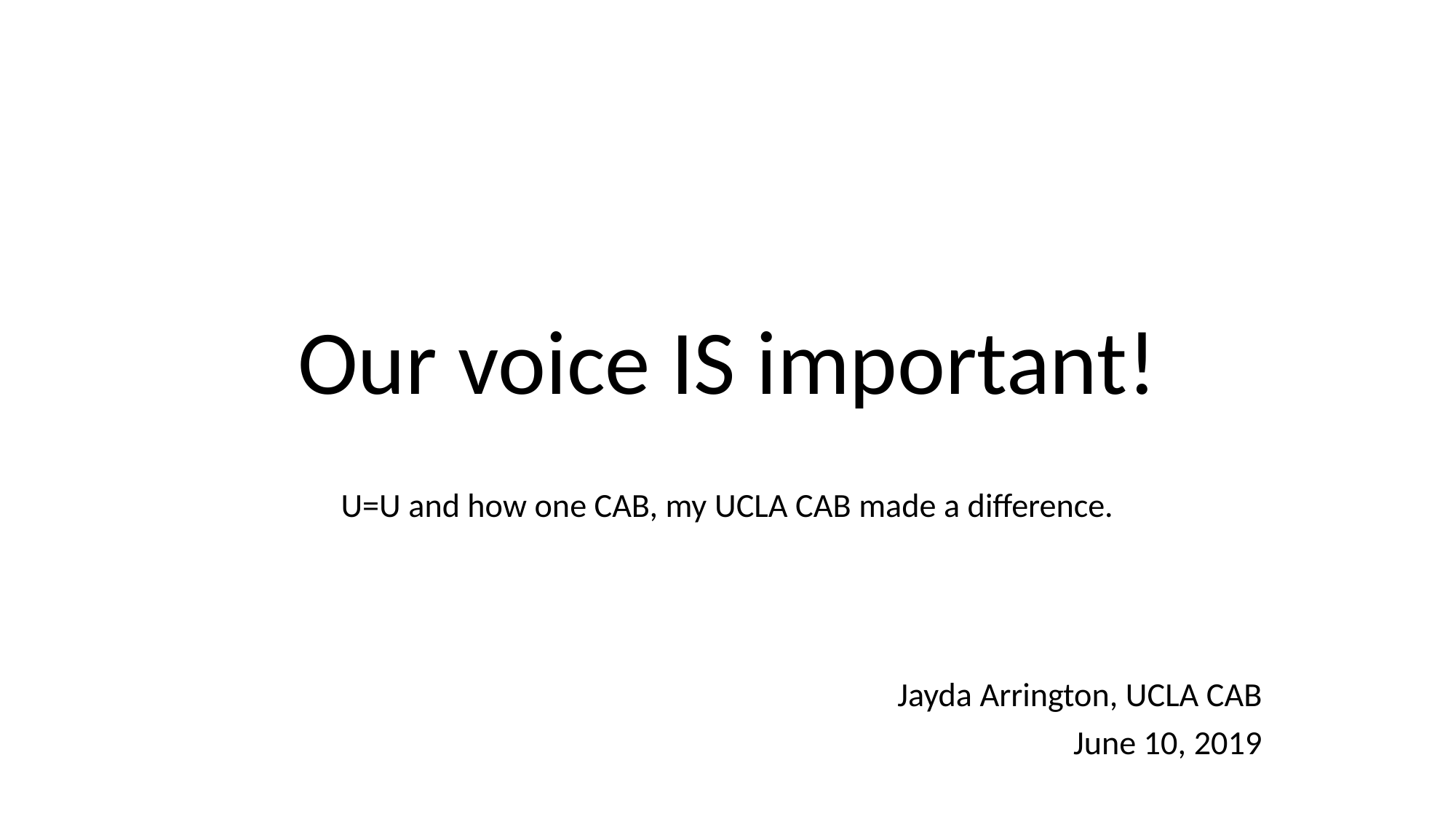

# Our voice IS important!

U=U and how one CAB, my UCLA CAB made a difference.

Jayda Arrington, UCLA CAB
June 10, 2019